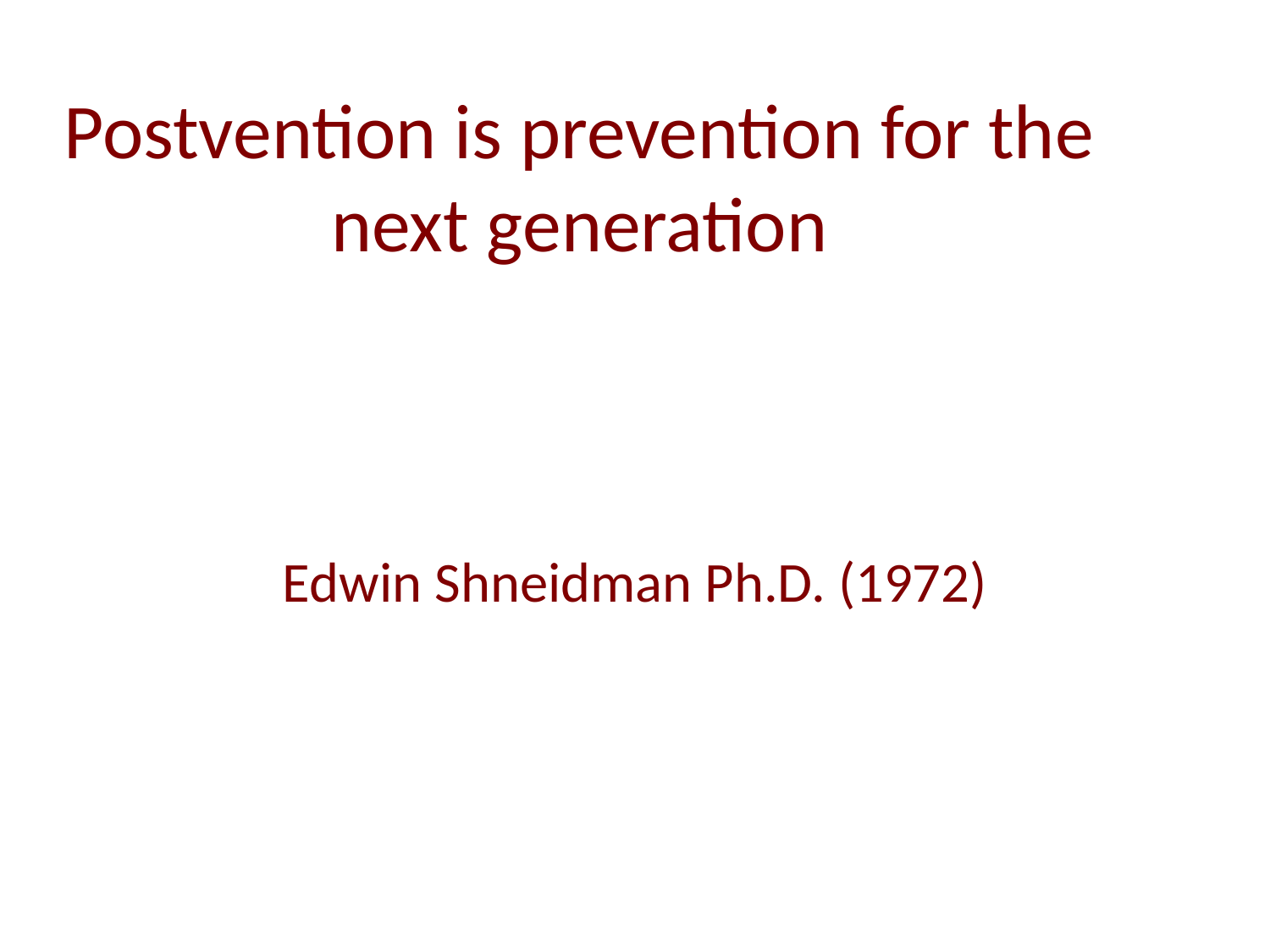

# Postvention is prevention for the next generation
Edwin Shneidman Ph.D. (1972)